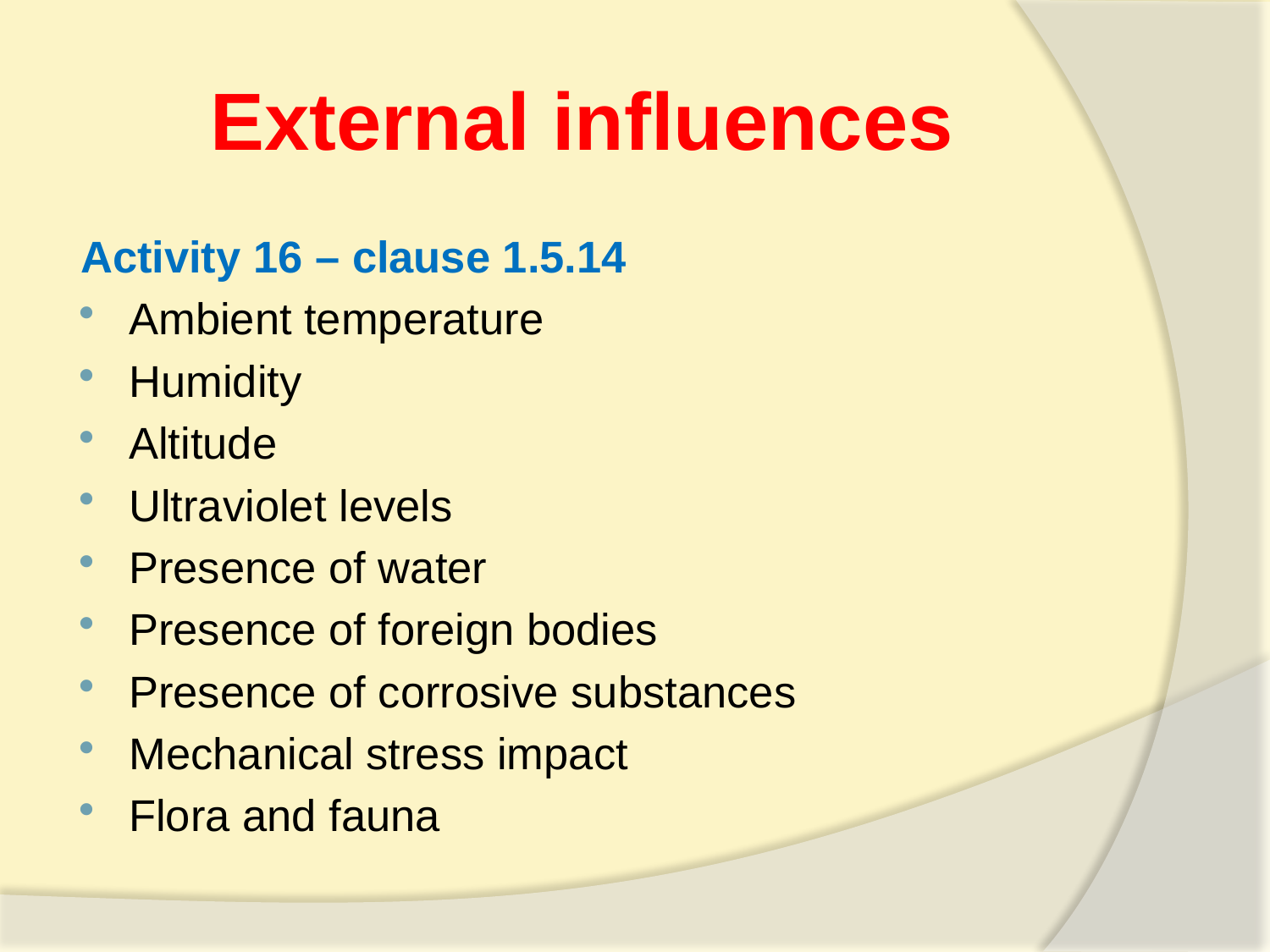

# External influences
Activity 16 – clause 1.5.14
Ambient temperature
Humidity
Altitude
Ultraviolet levels
Presence of water
Presence of foreign bodies
Presence of corrosive substances
Mechanical stress impact
Flora and fauna